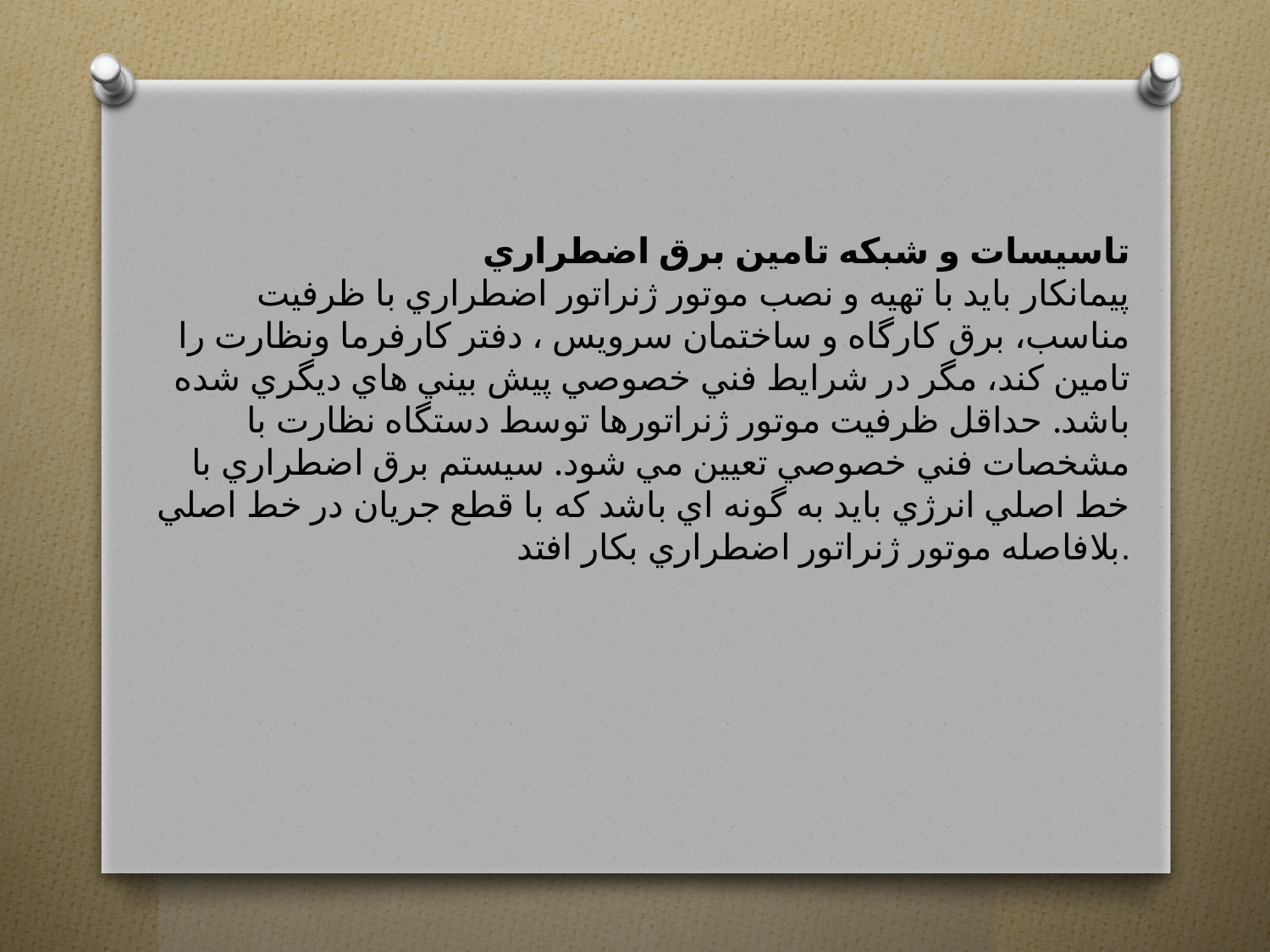

تاسيسات و شبكه تامين برق اضطراري
پيمانكار بايد با تهيه و نصب موتور ژنراتور اضطراري با ظرفيت مناسب، برق كارگاه و ساختمان سرويس ، دفتر كارفرما ونظارت را تامين كند، مگر در شرايط فني خصوصي پيش بيني هاي ديگري شده باشد. حداقل ظرفيت موتور ژنراتورها توسط دستگاه نظارت با مشخصات فني خصوصي تعيين مي شود. سيستم برق اضطراري با خط اصلي انرژي بايد به گونه اي باشد كه با قطع جريان در خط اصلي بلافاصله موتور ژنراتور اضطراري بكار افتد.